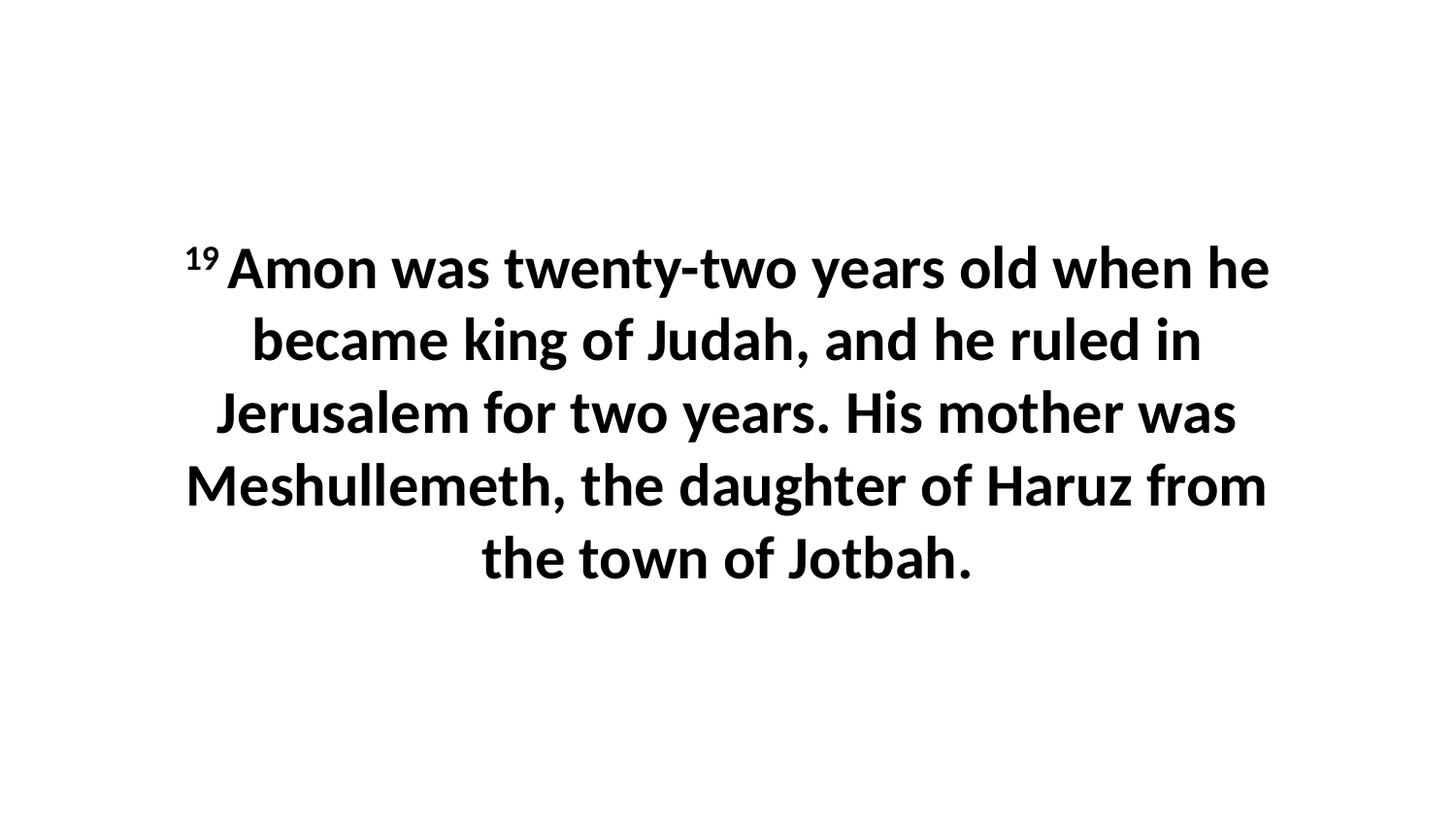

19 Amon was twenty-two years old when he became king of Judah, and he ruled in Jerusalem for two years. His mother was Meshullemeth, the daughter of Haruz from the town of Jotbah.